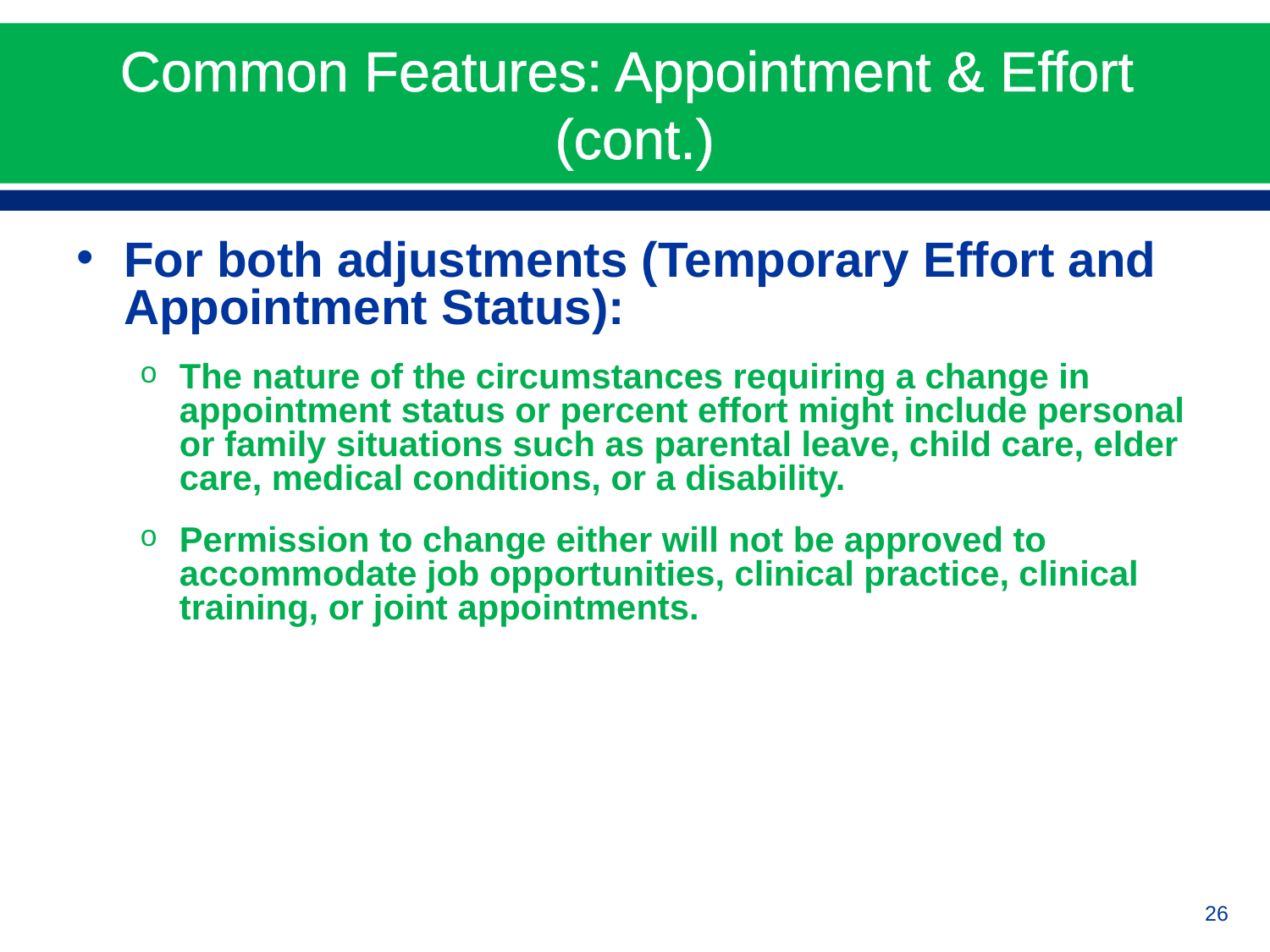

# Common Features: Appointment & Effort (cont.)
For both adjustments (Temporary Effort and Appointment Status):
The nature of the circumstances requiring a change in appointment status or percent effort might include personal or family situations such as parental leave, child care, elder care, medical conditions, or a disability.
Permission to change either will not be approved to accommodate job opportunities, clinical practice, clinical training, or joint appointments.
26